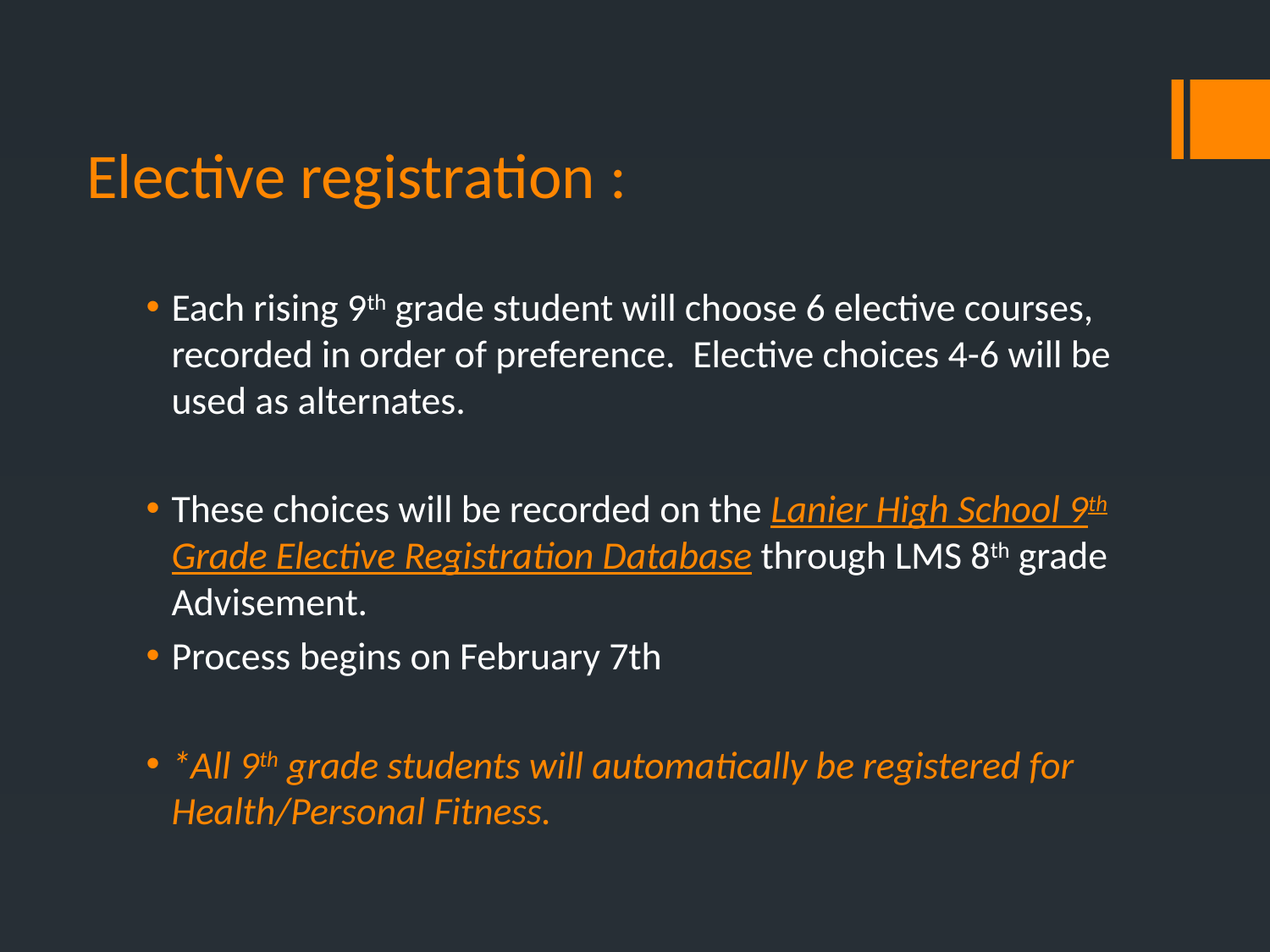

# Elective registration :

Each rising 9th grade student will choose 6 elective courses, recorded in order of preference.  Elective choices 4-6 will be used as alternates.

These choices will be recorded on the Lanier High School 9th Grade Elective Registration Database through LMS 8th grade Advisement.
Process begins on February 7th

*All 9th grade students will automatically be registered for Health/Personal Fitness.